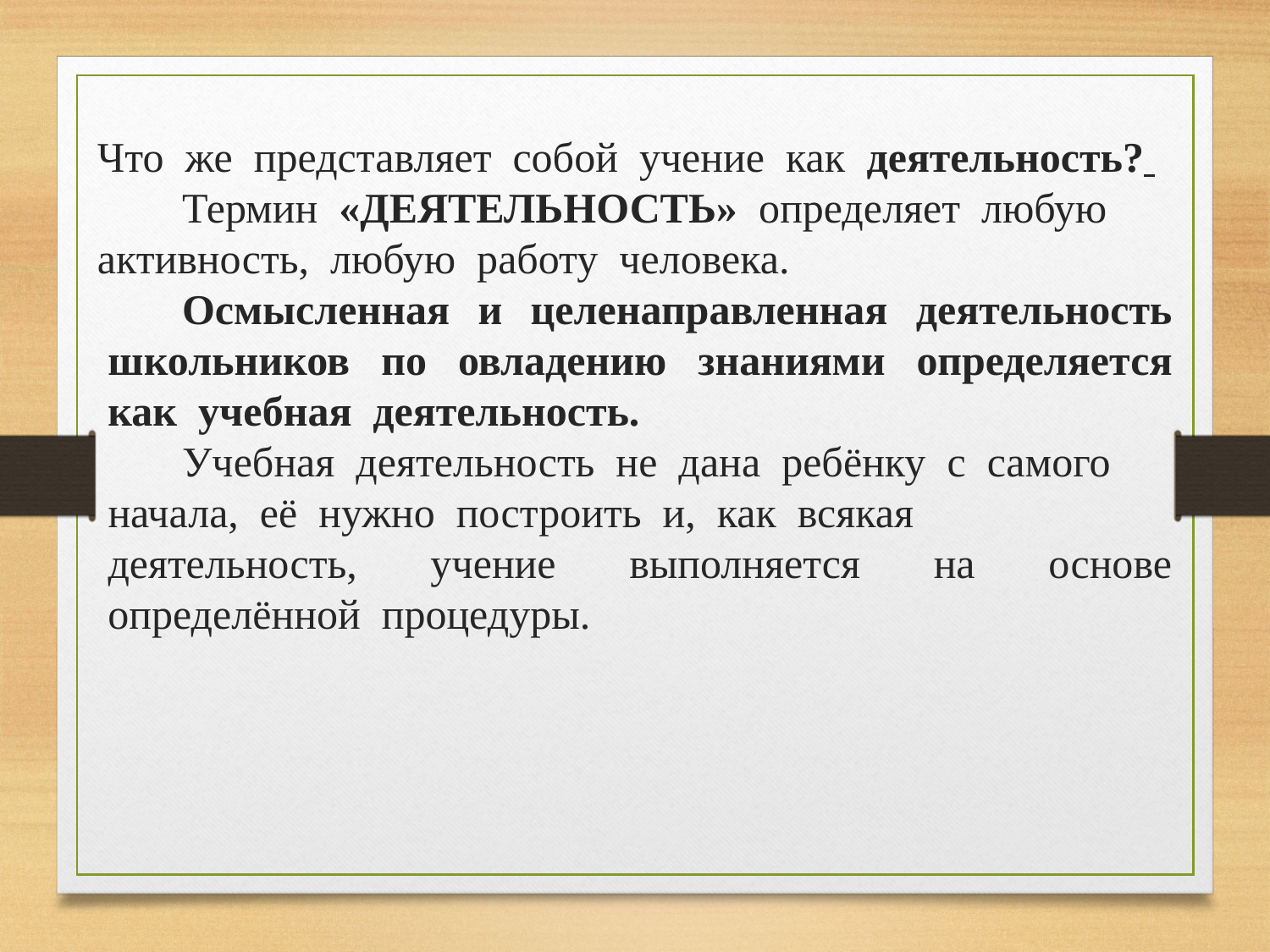

Что  же  представляет  собой  учение  как  деятельность?
        Термин  «ДЕЯТЕЛЬНОСТЬ»  определяет  любую
активность,  любую  работу  человека.
        Осмысленная  и  целенаправленная  деятельность  школьников  по  овладению  знаниями  определяется  как  учебная  деятельность.
        Учебная  деятельность  не  дана  ребёнку  с  самого
 начала,  её  нужно  построить  и,  как  всякая
 деятельность,  учение  выполняется  на  основе  определённой  процедуры.